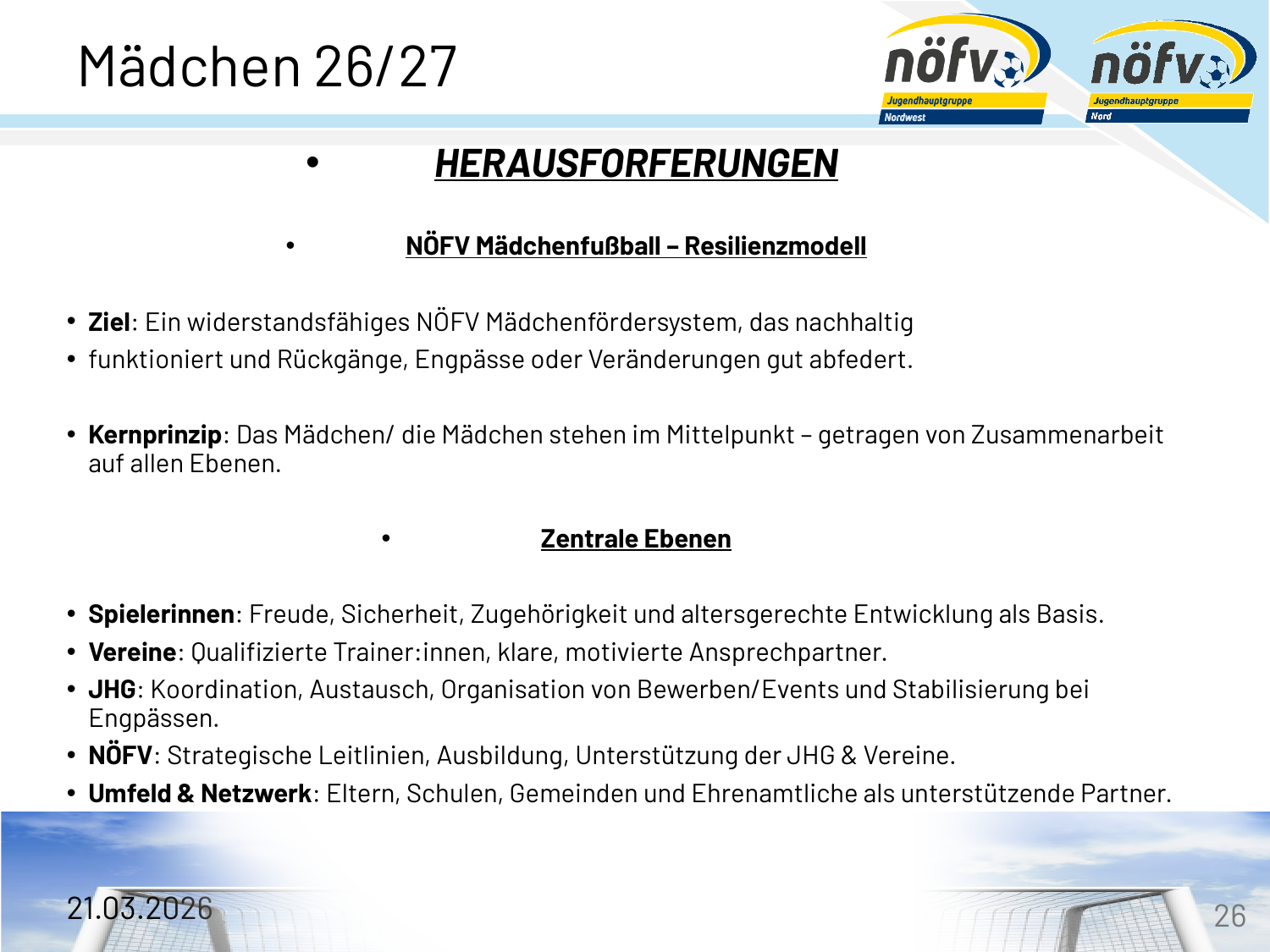

# Mädchen 26/27
HERAUSFORFERUNGEN

NÖFV Mädchenfußball – Resilienzmodell

Ziel: Ein widerstandsfähiges NÖFV Mädchenfördersystem, das nachhaltig
funktioniert und Rückgänge, Engpässe oder Veränderungen gut abfedert.

Kernprinzip: Das Mädchen/ die Mädchen stehen im Mittelpunkt – getragen von Zusammenarbeit auf allen Ebenen.

Zentrale Ebenen

Spielerinnen: Freude, Sicherheit, Zugehörigkeit und altersgerechte Entwicklung als Basis.
Vereine: Qualifizierte Trainer:innen, klare, motivierte Ansprechpartner.
JHG: Koordination, Austausch, Organisation von Bewerben/Events und Stabilisierung bei Engpässen.
NÖFV: Strategische Leitlinien, Ausbildung, Unterstützung der JHG & Vereine.
Umfeld & Netzwerk: Eltern, Schulen, Gemeinden und Ehrenamtliche als unterstützende Partner.

26